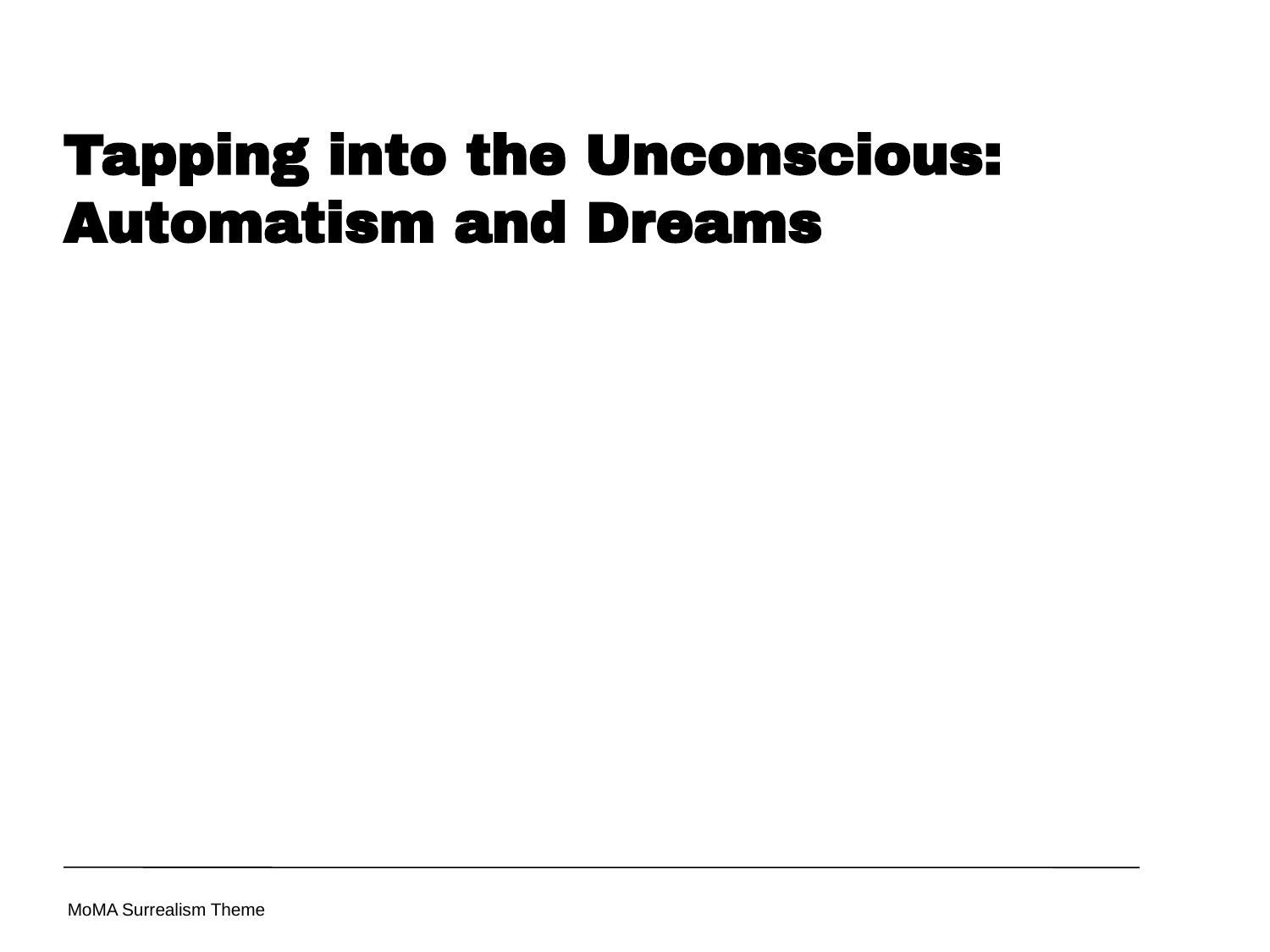

Tapping into the Unconscious:
Automatism and Dreams
MoMA Surrealism Theme